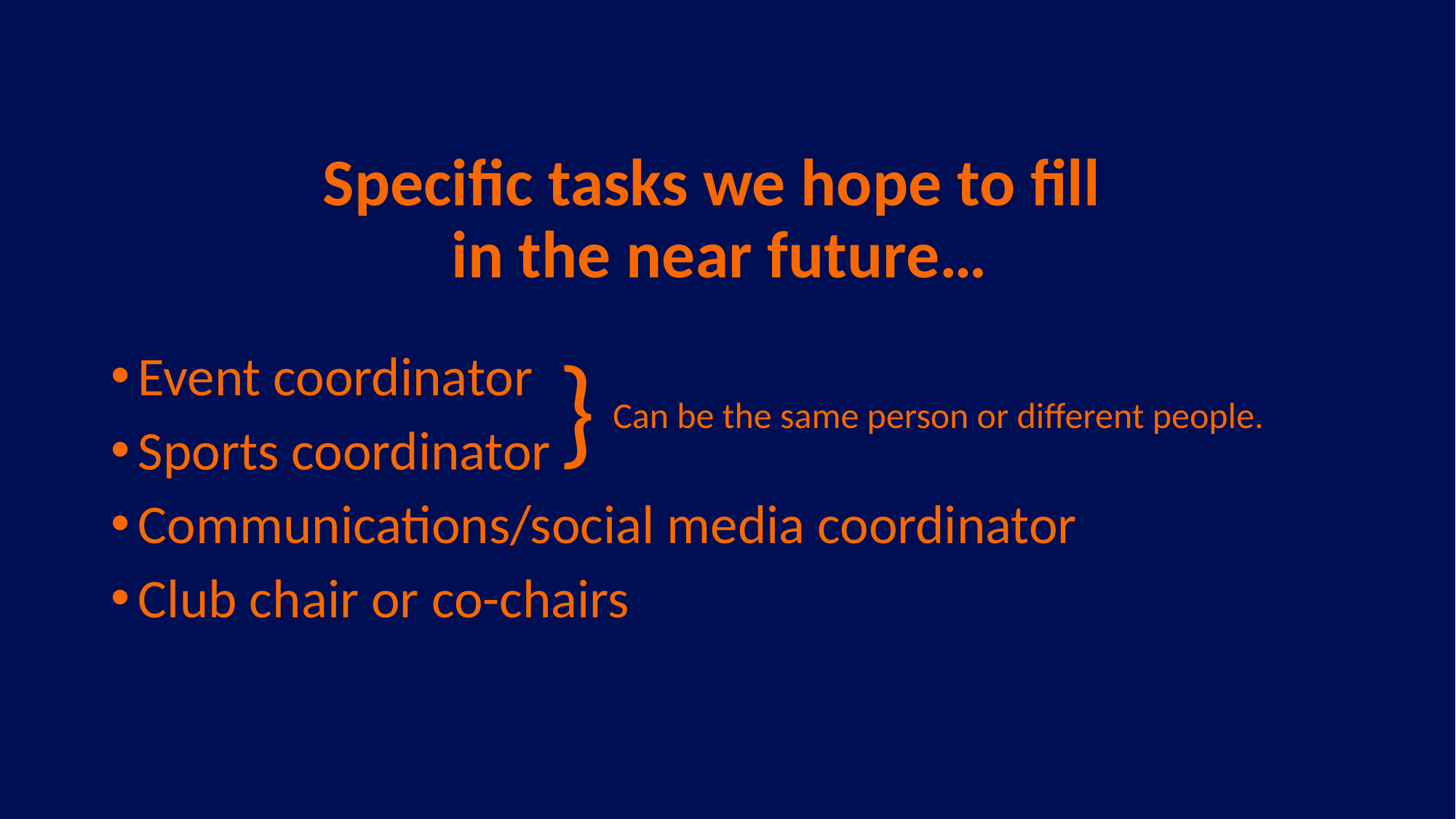

# Specific tasks we hope to fill in the near future…
}
Event coordinator
Sports coordinator
Communications/social media coordinator
Club chair or co-chairs
Can be the same person or different people.